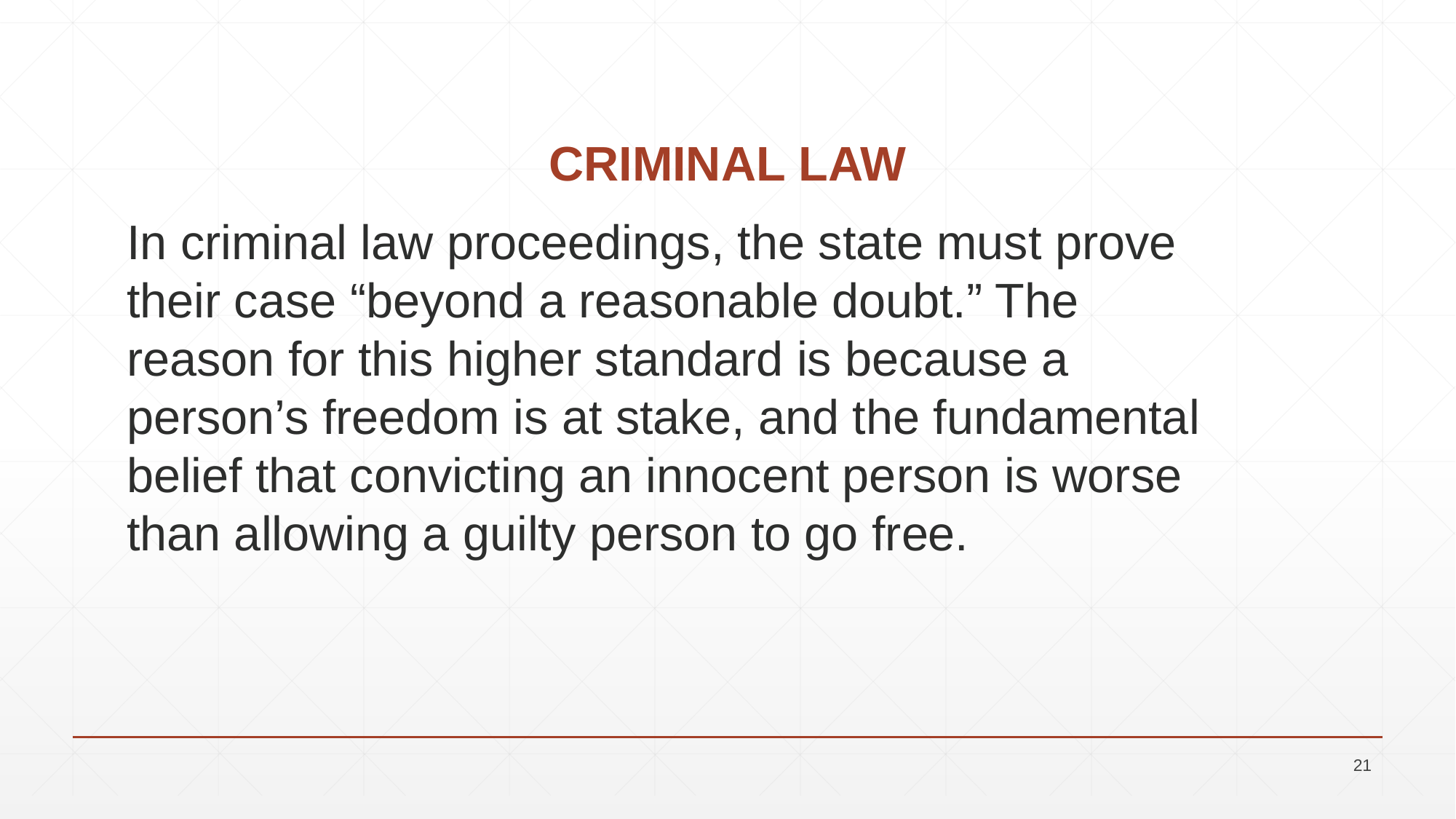

# CRIMINAL LAW
In criminal law proceedings, the state must prove their case “beyond a reasonable doubt.” The reason for this higher standard is because a person’s freedom is at stake, and the fundamental belief that convicting an innocent person is worse than allowing a guilty person to go free.

21